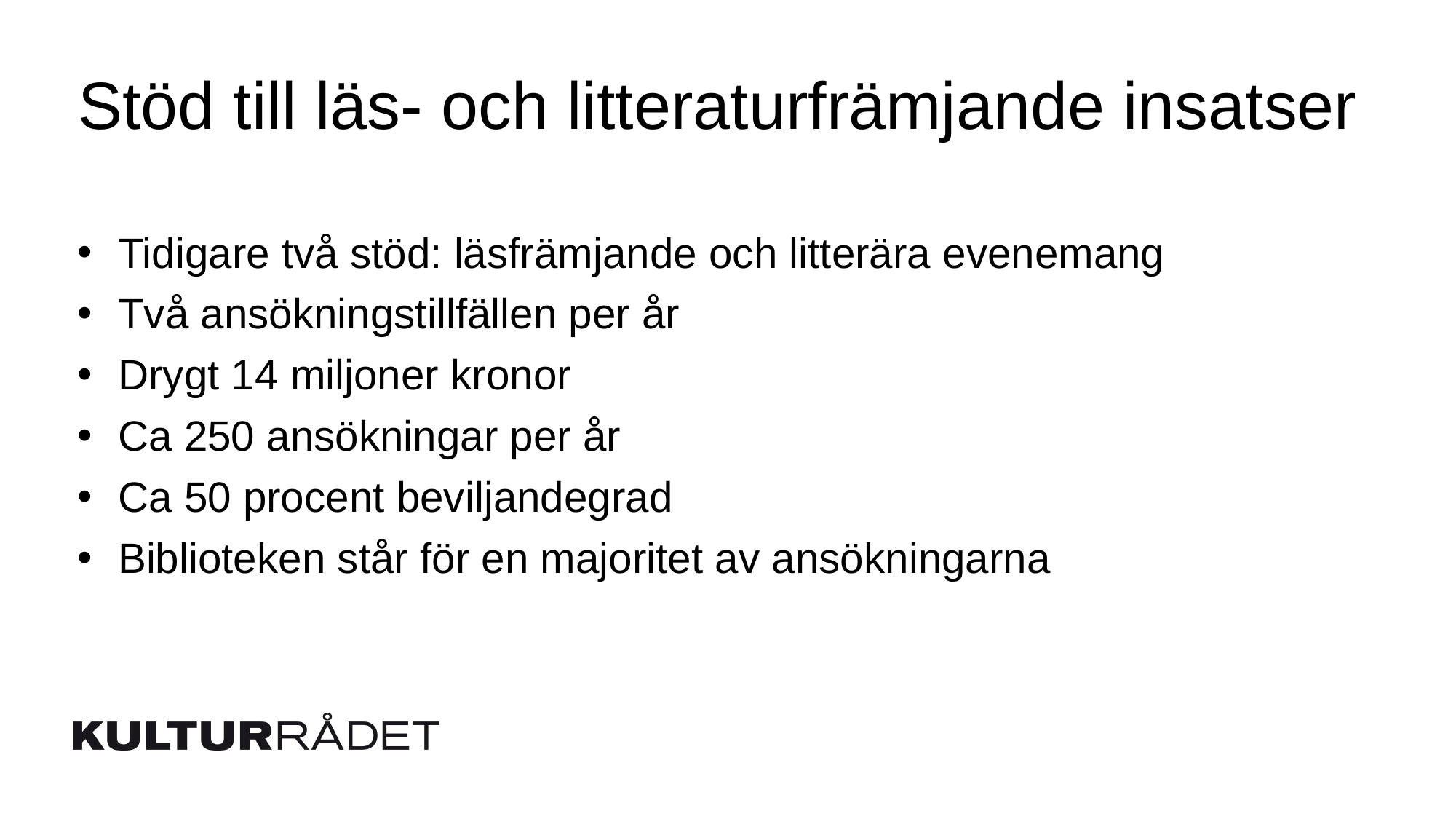

# Stöd till läs- och litteraturfrämjande insatser
Tidigare två stöd: läsfrämjande och litterära evenemang
Två ansökningstillfällen per år
Drygt 14 miljoner kronor
Ca 250 ansökningar per år
Ca 50 procent beviljandegrad
Biblioteken står för en majoritet av ansökningarna